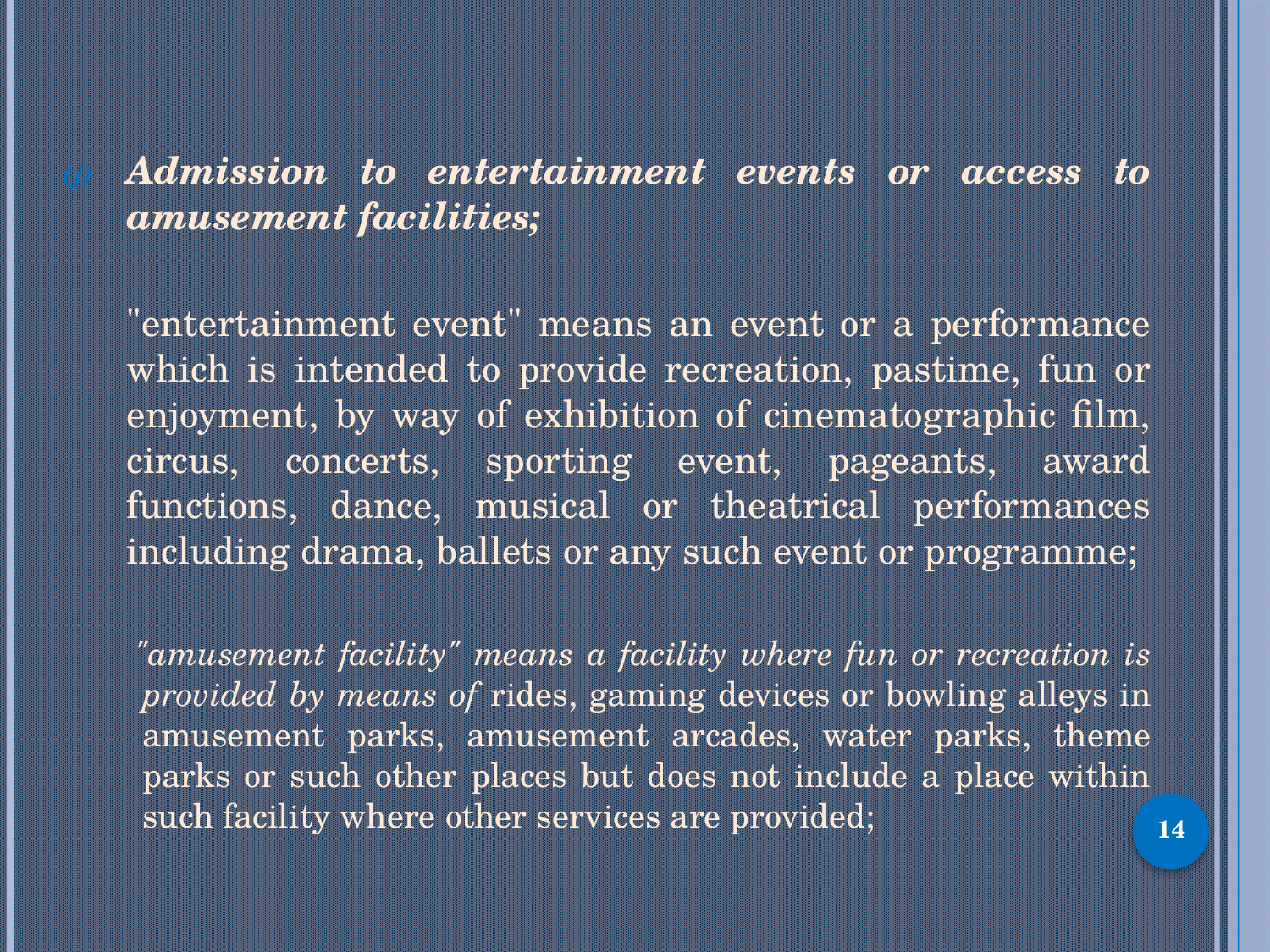

Admission to entertainment events or access to amusement facilities;

	"entertainment event" means an event or a performance which is intended to provide recreation, pastime, fun or enjoyment, by way of exhibition of cinematographic film, circus, concerts, sporting event, pageants, award functions, dance, musical or theatrical performances including drama, ballets or any such event or programme;

  "amusement facility" means a facility where fun or recreation is provided by means of rides, gaming devices or bowling alleys in amusement parks, amusement arcades, water parks, theme parks or such other places but does not include a place within such facility where other services are provided;

14